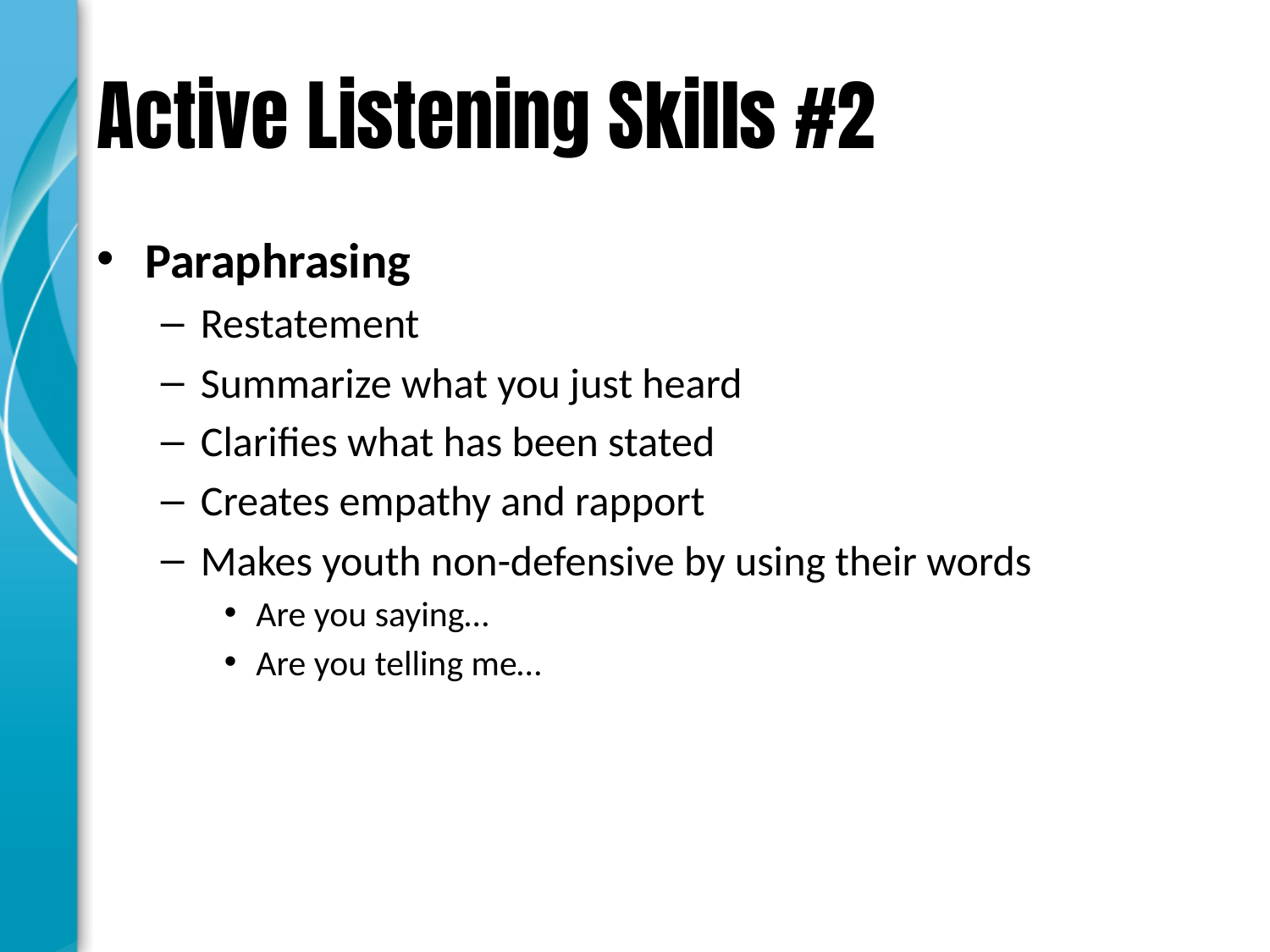

# Active Listening Skills #2
Paraphrasing
Restatement
Summarize what you just heard
Clarifies what has been stated
Creates empathy and rapport
Makes youth non-defensive by using their words
Are you saying…
Are you telling me…